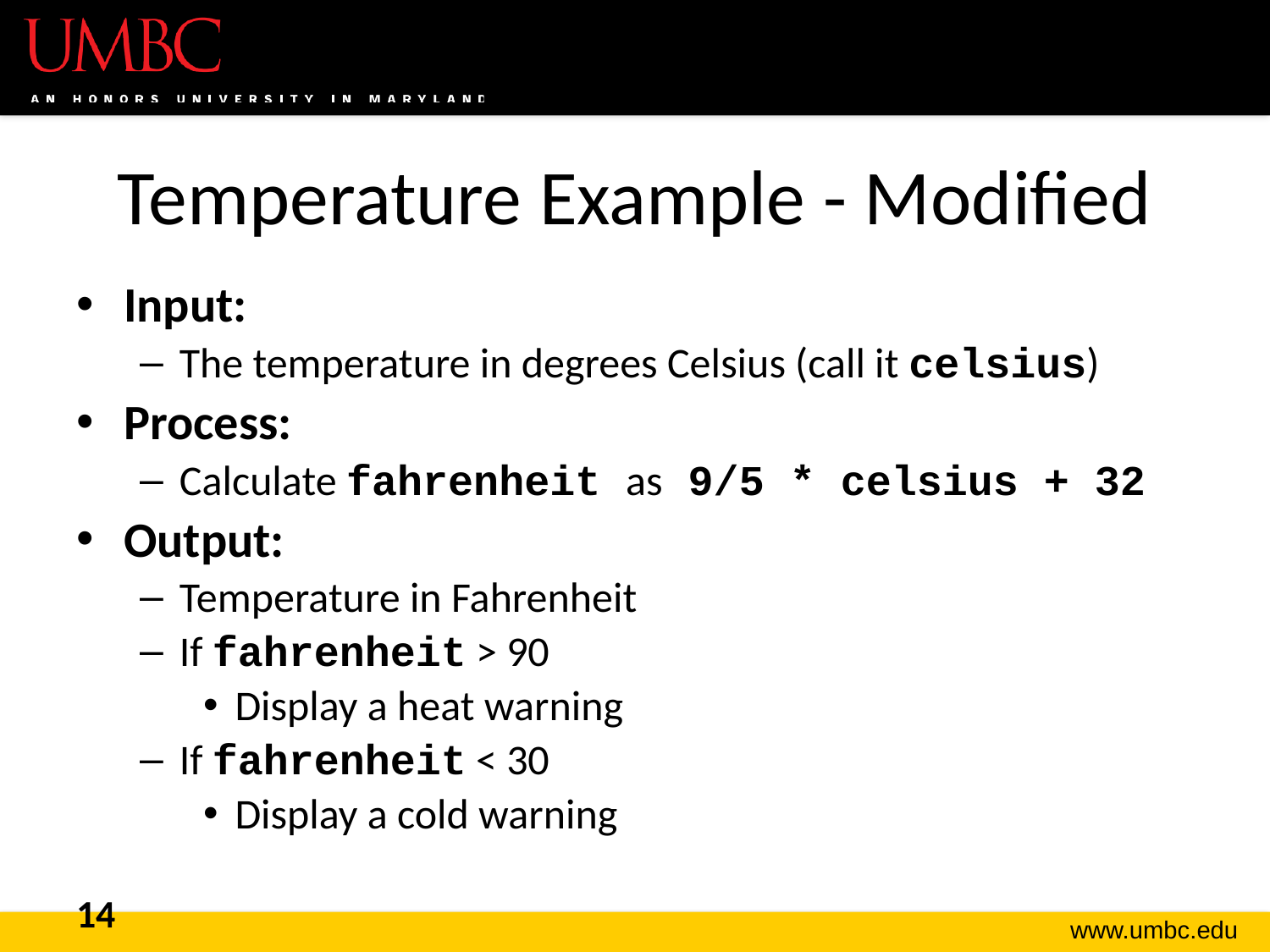

# Temperature Example - Modified
Input:
The temperature in degrees Celsius (call it celsius)
Process:
Calculate fahrenheit as 9/5 * celsius + 32
Output:
Temperature in Fahrenheit
If fahrenheit > 90
Display a heat warning
If fahrenheit < 30
Display a cold warning

14